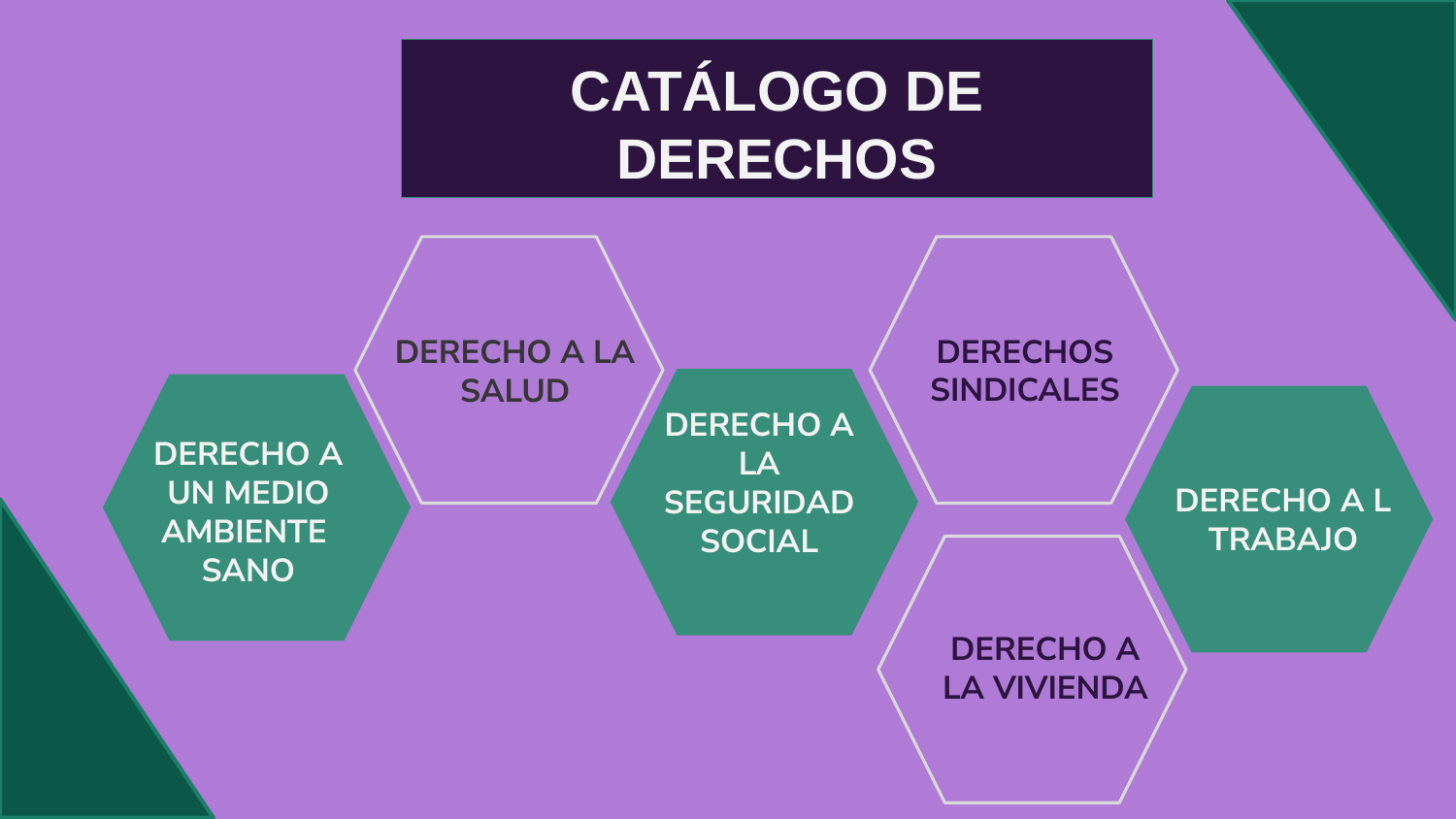

# CATÁLOGO DE DERECHOS

DERECHOS SINDICALES

DERECHO A LA SALUD

DERECHO A UN MEDIO AMBIENTE  SANO
DERECHO A L TRABAJO
DERECHO A LA SEGURIDAD SOCIAL

DERECHO A LA VIVIENDA